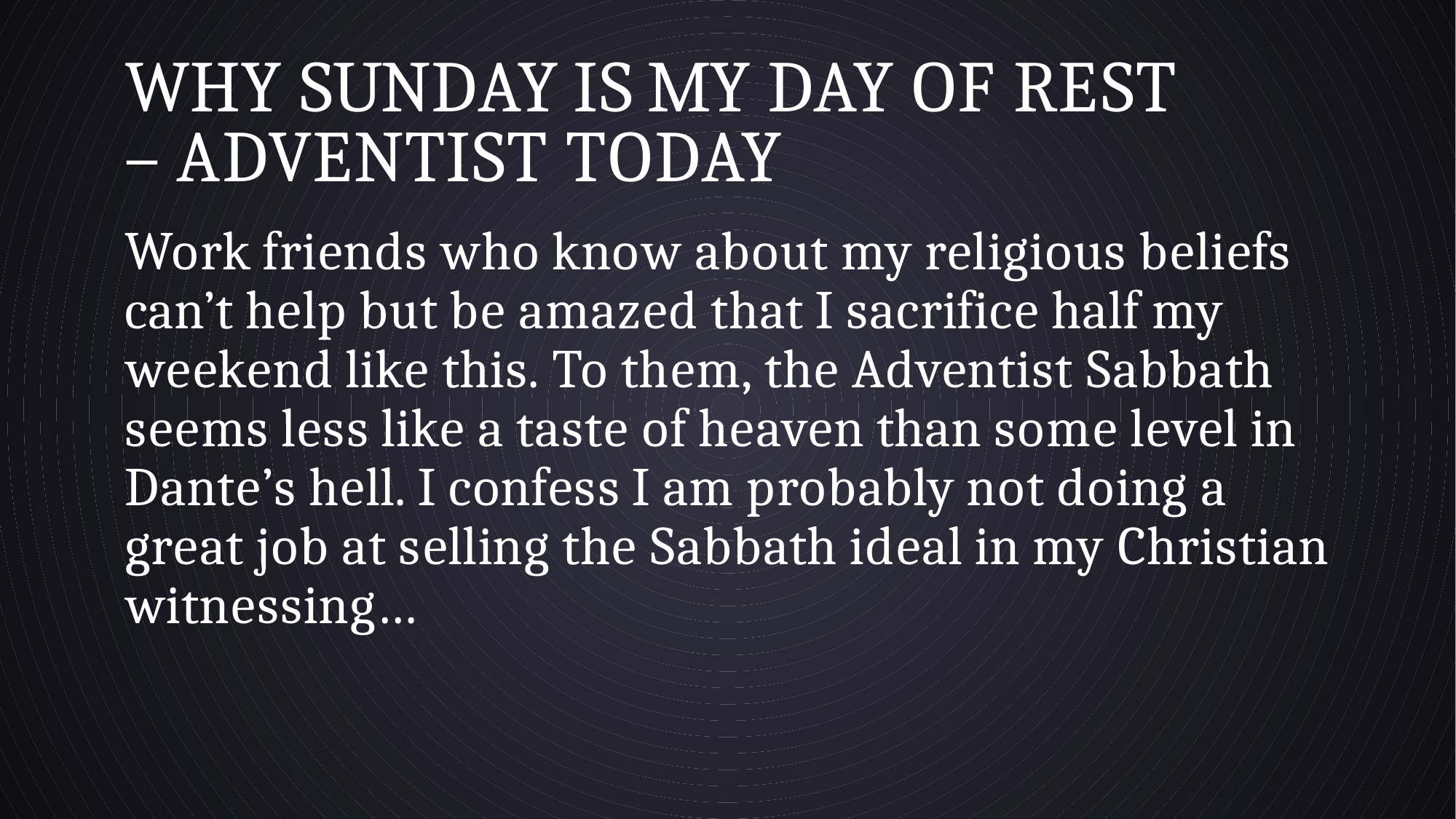

# Why Sunday is My Day of Rest – Adventist today
Work friends who know about my religious beliefs can’t help but be amazed that I sacrifice half my weekend like this. To them, the Adventist Sabbath seems less like a taste of heaven than some level in Dante’s hell. I confess I am probably not doing a great job at selling the Sabbath ideal in my Christian witnessing…